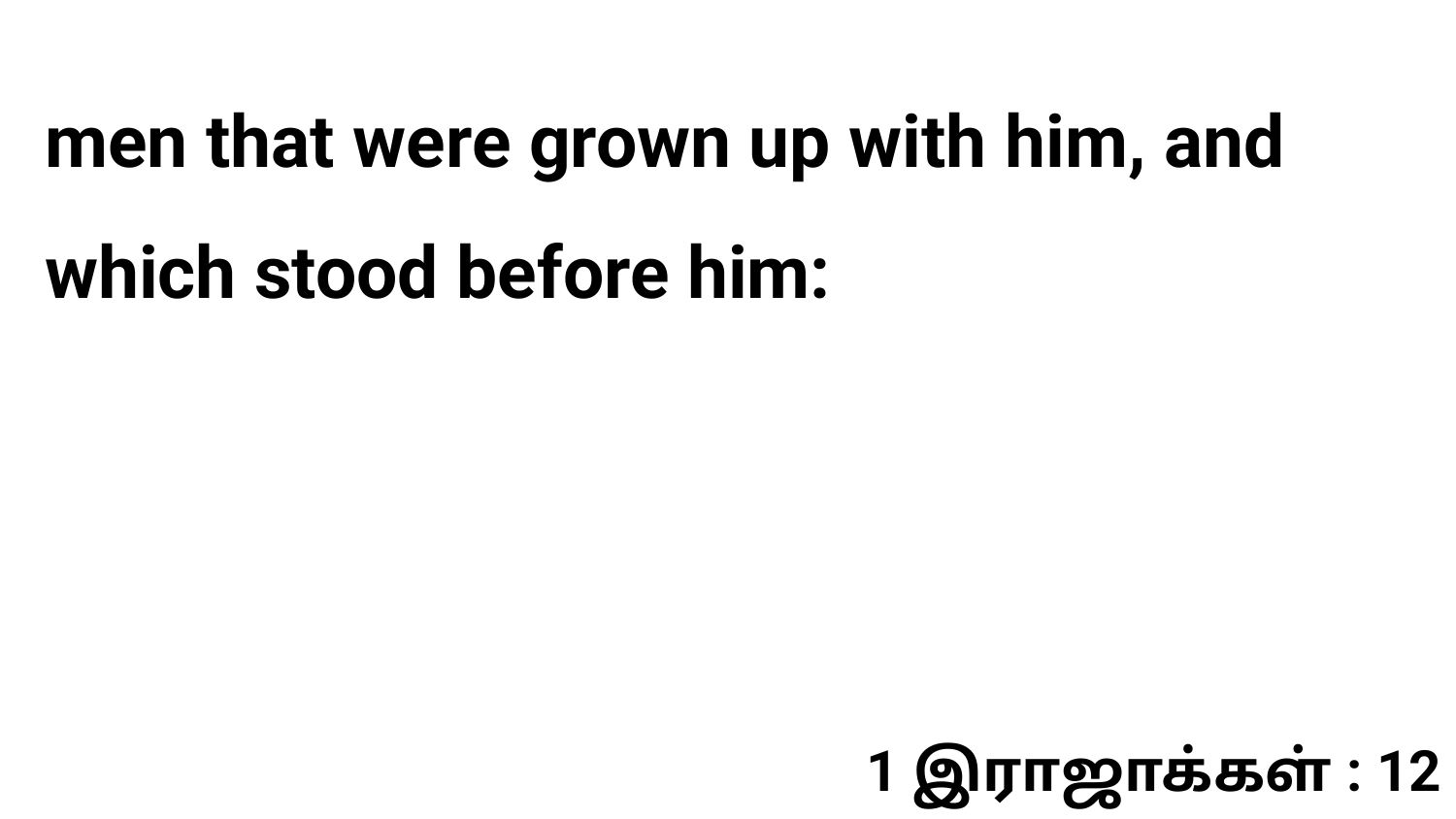

men that were grown up with him, and which stood before him:
1 இராஜாக்கள் : 12